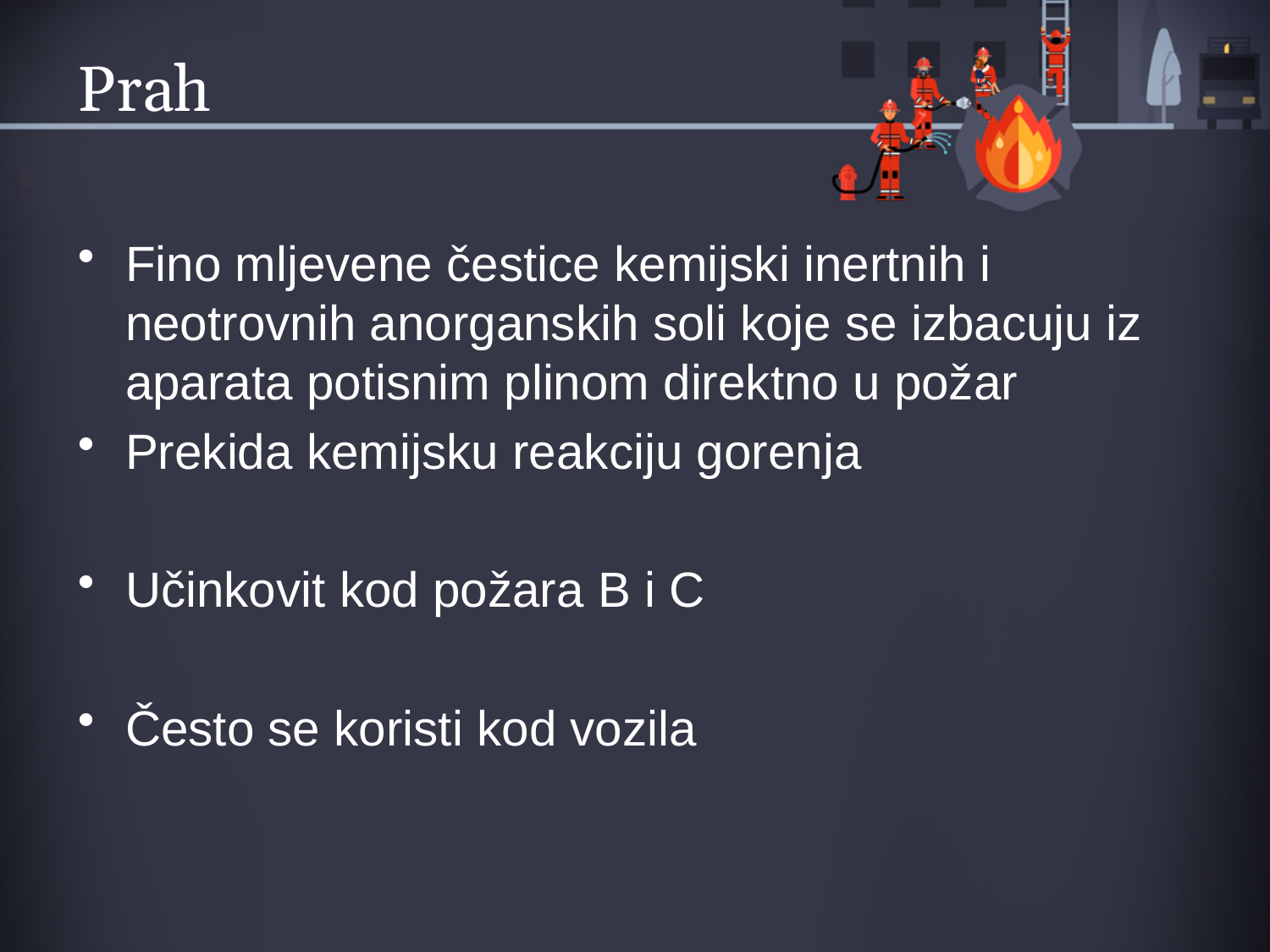

# Prah
Fino mljevene čestice kemijski inertnih i neotrovnih anorganskih soli koje se izbacuju iz aparata potisnim plinom direktno u požar
Prekida kemijsku reakciju gorenja

Učinkovit kod požara B i C

Često se koristi kod vozila